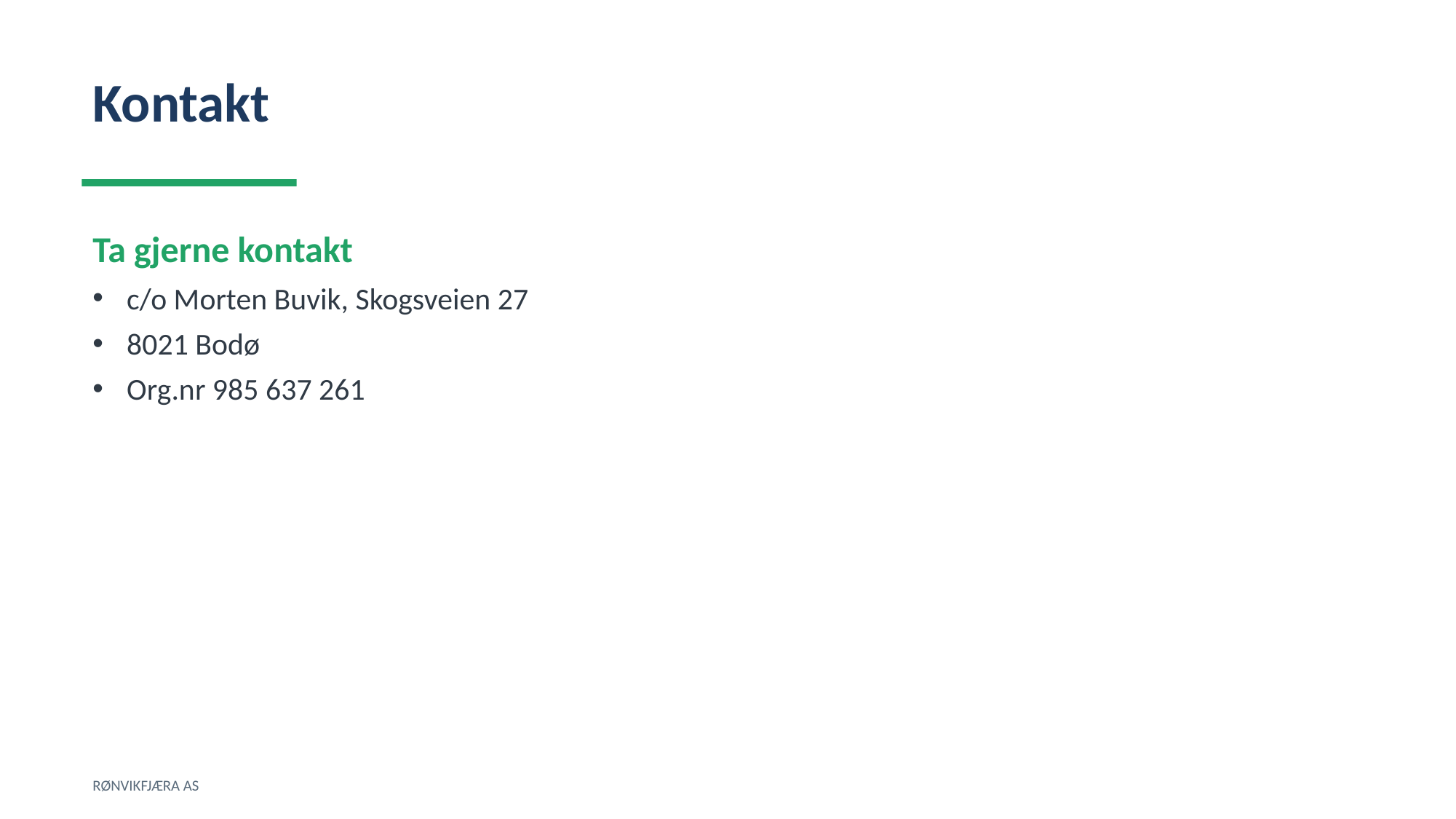

Kontakt

Ta gjerne kontakt
c/o Morten Buvik, Skogsveien 27
8021 Bodø
Org.nr 985 637 261
RØNVIKFJÆRA AS